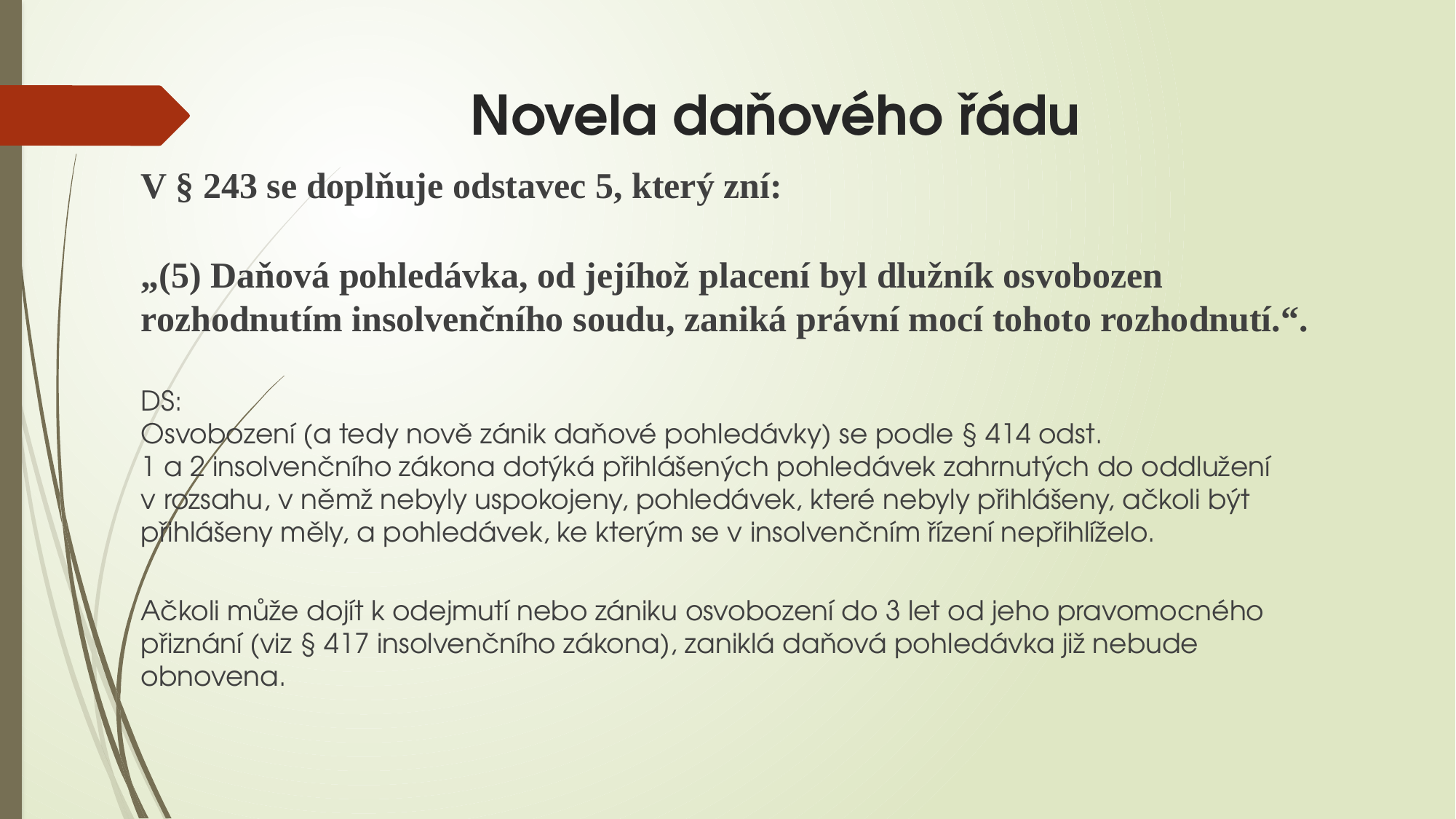

# Novela daňového řádu
V § 243 se doplňuje odstavec 5, který zní:
„(5) Daňová pohledávka, od jejíhož placení byl dlužník osvobozen rozhodnutím insolvenčního soudu, zaniká právní mocí tohoto rozhodnutí.“.
DS:
Osvobození (a tedy nově zánik daňové pohledávky) se podle § 414 odst. 1 a 2 insolvenčního zákona dotýká přihlášených pohledávek zahrnutých do oddlužení v rozsahu, v němž nebyly uspokojeny, pohledávek, které nebyly přihlášeny, ačkoli být přihlášeny měly, a pohledávek, ke kterým se v insolvenčním řízení nepřihlíželo.
Ačkoli může dojít k odejmutí nebo zániku osvobození do 3 let od jeho pravomocného přiznání (viz § 417 insolvenčního zákona), zaniklá daňová pohledávka již nebude obnovena.